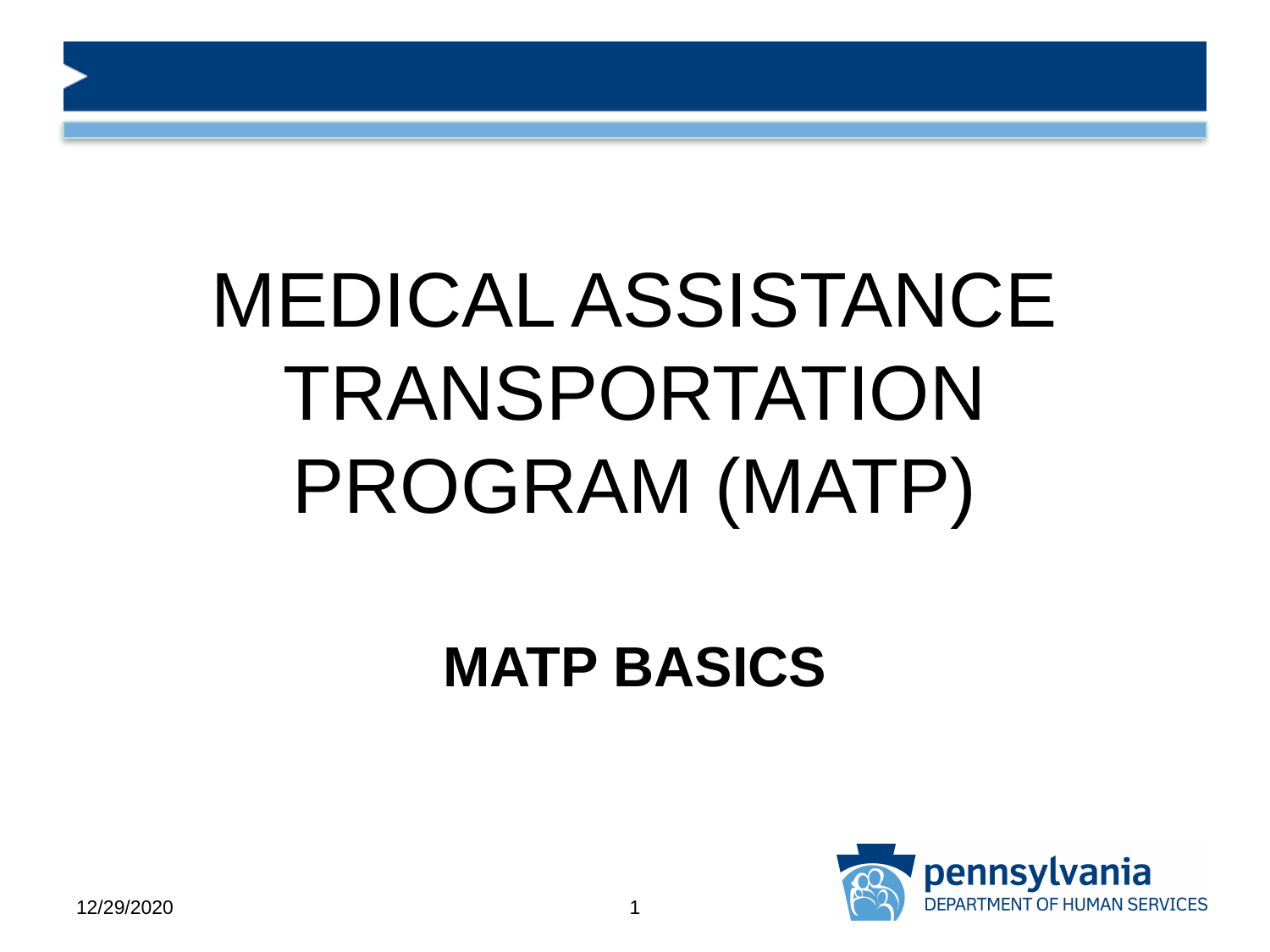

# Medical Assistance Transportation Program (MATP)
MATP BASICS
12/29/2020
1